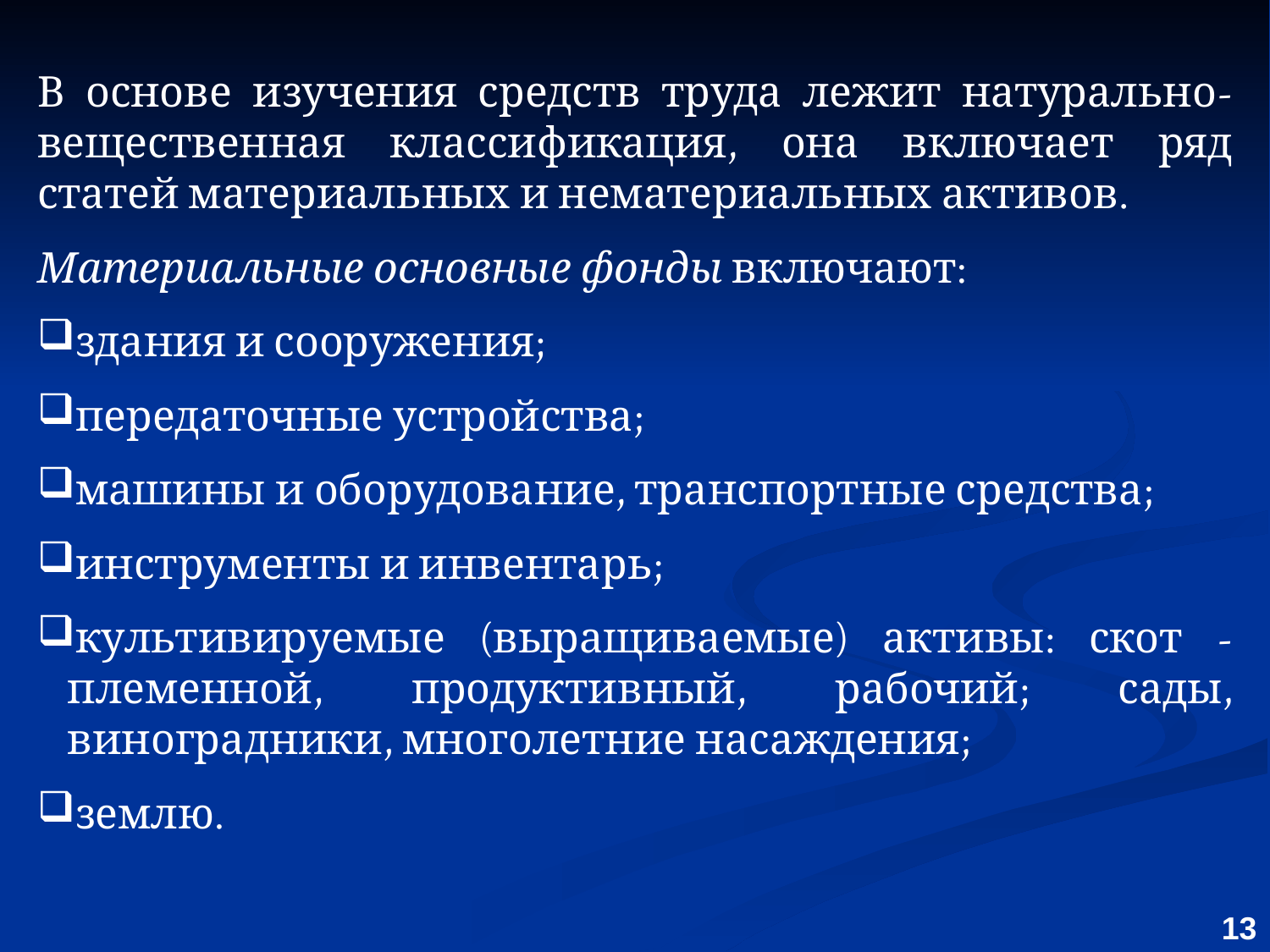

В основе изучения средств труда лежит натурально-вещественная классификация, она включает ряд статей материальных и нематериальных активов.
Материальные основные фонды включают:
здания и сооружения;
передаточные устройства;
машины и оборудование, транспортные средства;
инструменты и инвентарь;
культивируемые (выращиваемые) активы: скот - племенной, продуктивный, рабочий; сады, виноградники, многолетние насаждения;
землю.

13